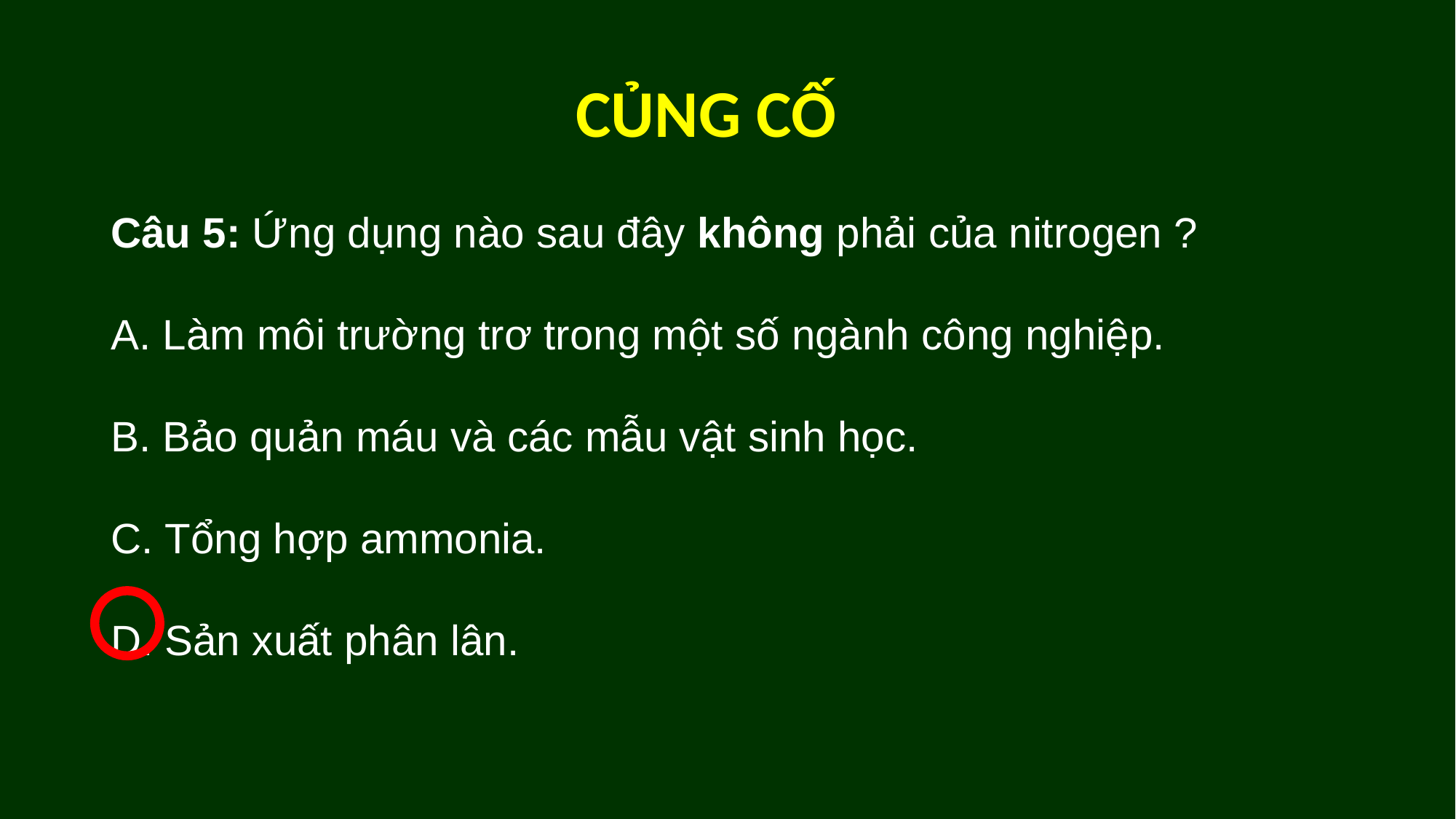

# CỦNG CỐ
Câu 5: Ứng dụng nào sau đây không phải của nitrogen ?
A. Làm môi trường trơ trong một số ngành công nghiệp.
B. Bảo quản máu và các mẫu vật sinh học.
C. Tổng hợp ammonia.
D. Sản xuất phân lân.